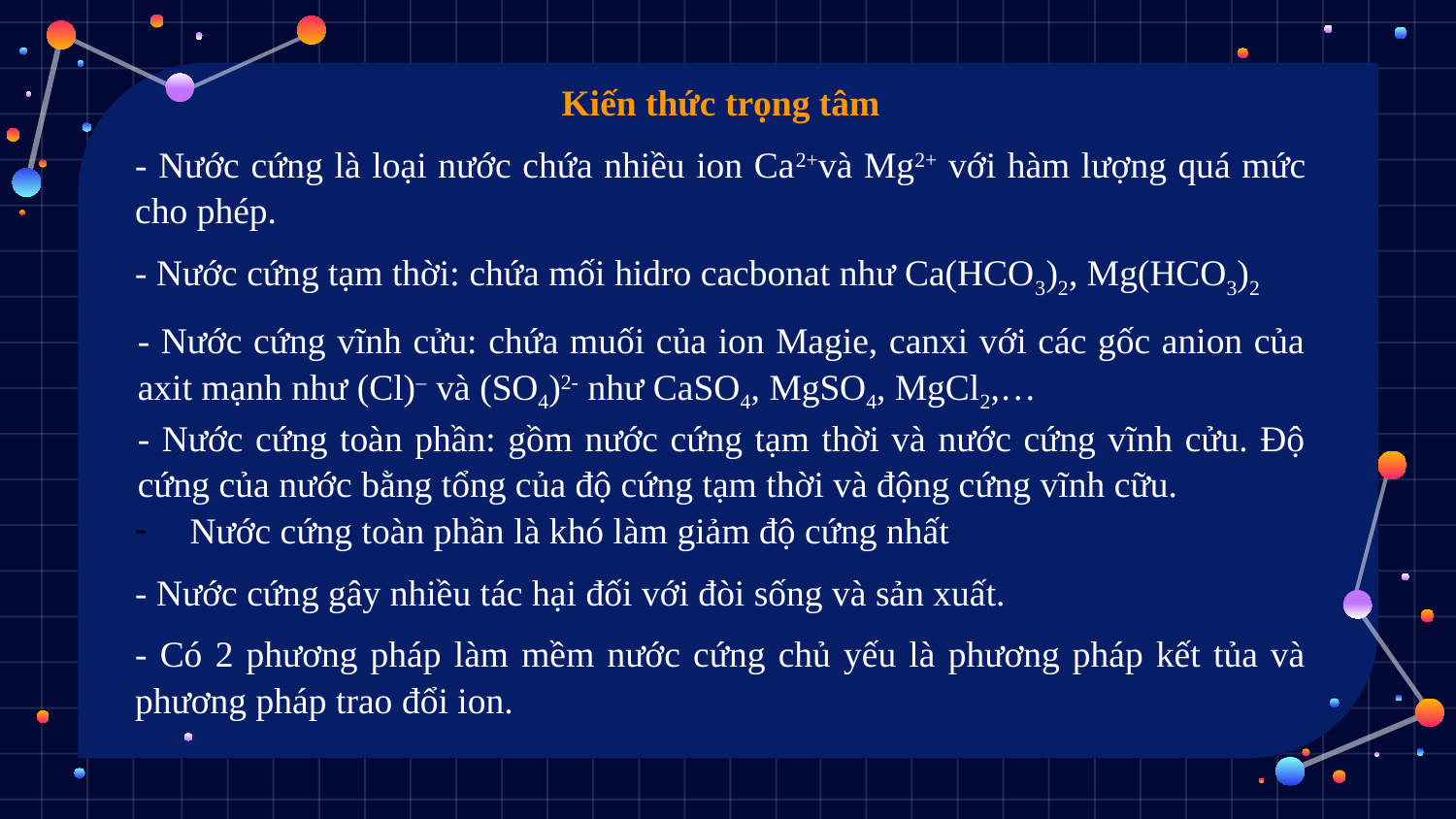

Kiến thức trọng tâm
- Nước cứng là loại nước chứa nhiều ion Ca2+và Mg2+ với hàm lượng quá mức cho phép.
- Nước cứng tạm thời: chứa mối hidro cacbonat như Ca(HCO3)2, Mg(HCO3)2
- Nước cứng vĩnh cửu: chứa muối của ion Magie, canxi với các gốc anion của axit mạnh như (Cl)– và (SO4)2- như CaSO4, MgSO4, MgCl2,…
- Nước cứng toàn phần: gồm nước cứng tạm thời và nước cứng vĩnh cửu. Độ cứng của nước bằng tổng của độ cứng tạm thời và động cứng vĩnh cữu.
Nước cứng toàn phần là khó làm giảm độ cứng nhất
- Nước cứng gây nhiều tác hại đối với đòi sống và sản xuất.
- Có 2 phương pháp làm mềm nước cứng chủ yếu là phương pháp kết tủa và phương pháp trao đổi ion.